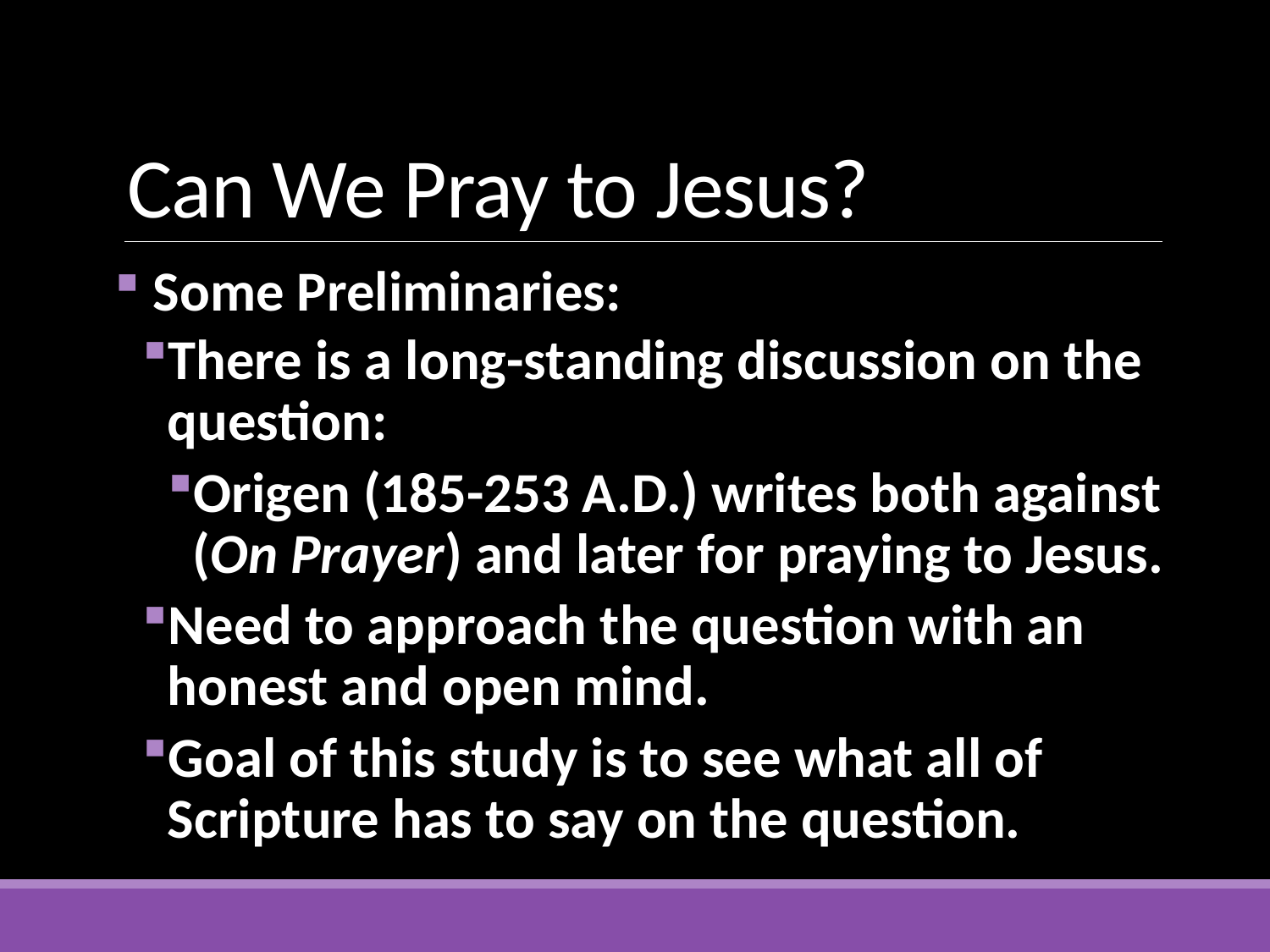

# Can We Pray to Jesus?
 Some Preliminaries:
There is a long-standing discussion on the question:
Origen (185-253 A.D.) writes both against (On Prayer) and later for praying to Jesus.
Need to approach the question with an honest and open mind.
Goal of this study is to see what all of Scripture has to say on the question.